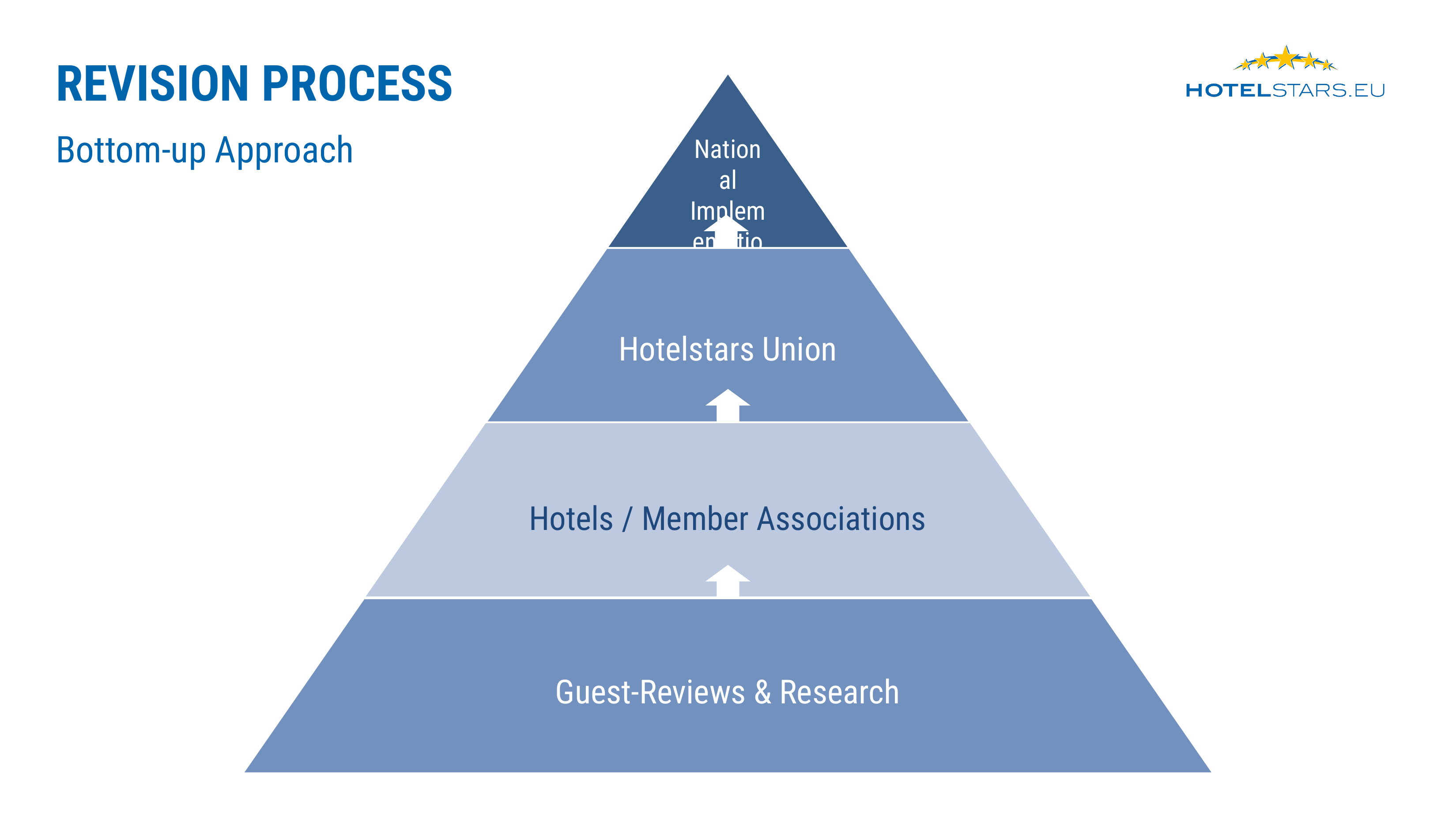

REVISION PROCESS

National
Implementation
Hotelstars Union
Hotels / Member Associations
Guest-Reviews & Research
Bottom-up Approach